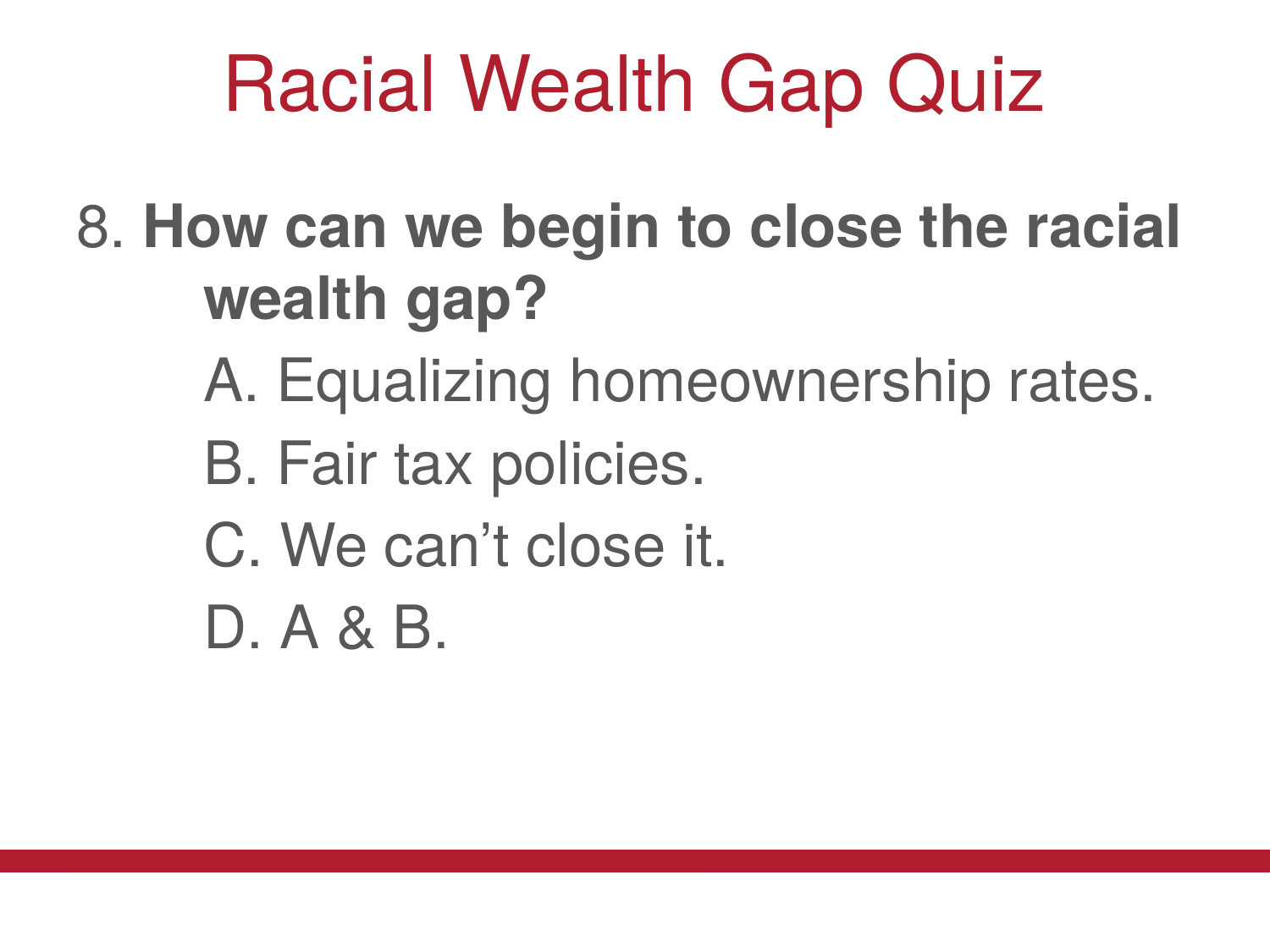

# Racial Wealth Gap Quiz
8. How can we begin to close the racial 	wealth gap?
	A. Equalizing homeownership rates.
	B. Fair tax policies.
	C. We can’t close it.
	D. A & B.